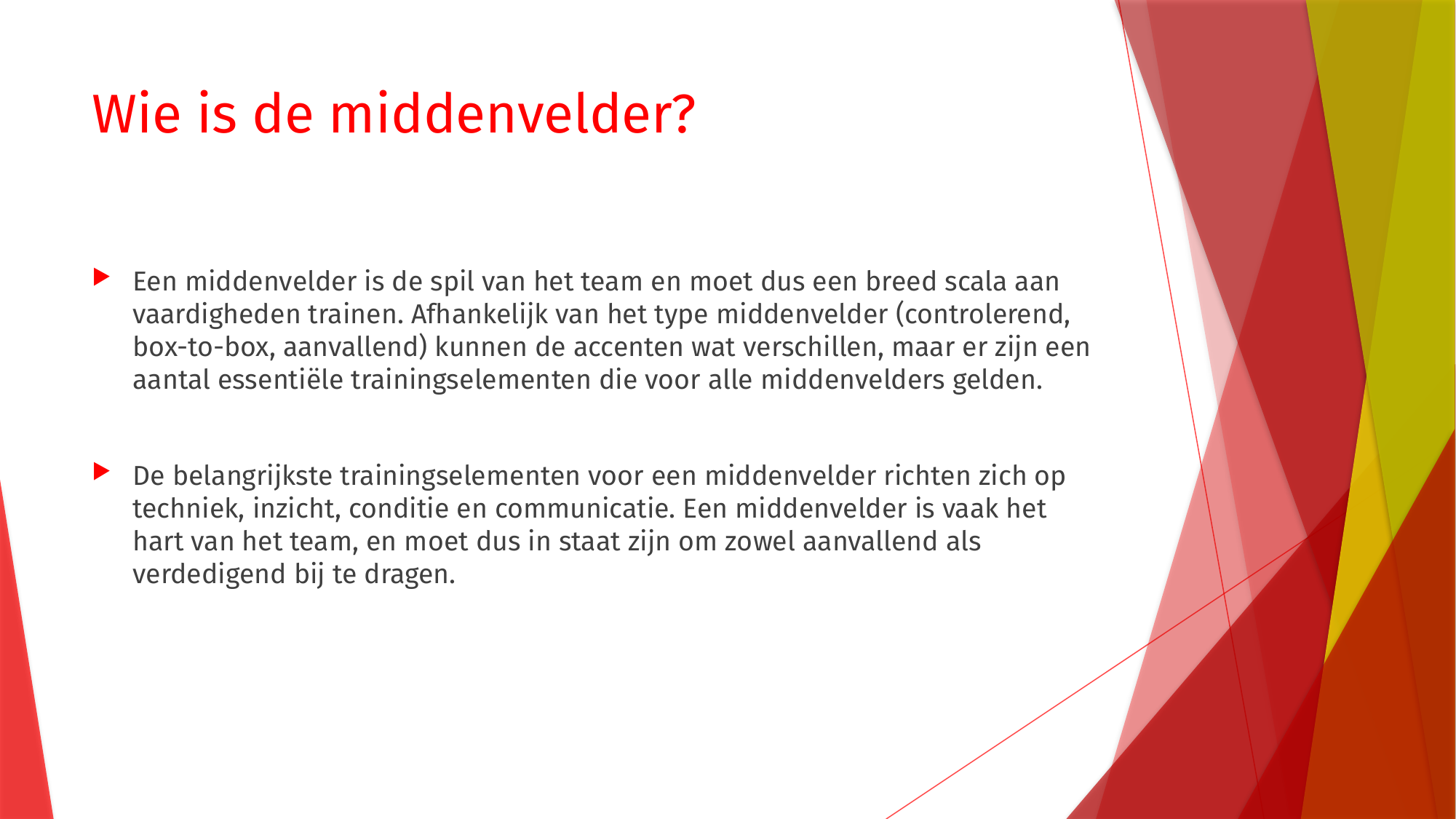

# Wie is de middenvelder?
Een middenvelder is de spil van het team en moet dus een breed scala aan vaardigheden trainen. Afhankelijk van het type middenvelder (controlerend, box-to-box, aanvallend) kunnen de accenten wat verschillen, maar er zijn een aantal essentiële trainingselementen die voor alle middenvelders gelden.

De belangrijkste trainingselementen voor een middenvelder richten zich op techniek, inzicht, conditie en communicatie. Een middenvelder is vaak het hart van het team, en moet dus in staat zijn om zowel aanvallend als verdedigend bij te dragen.